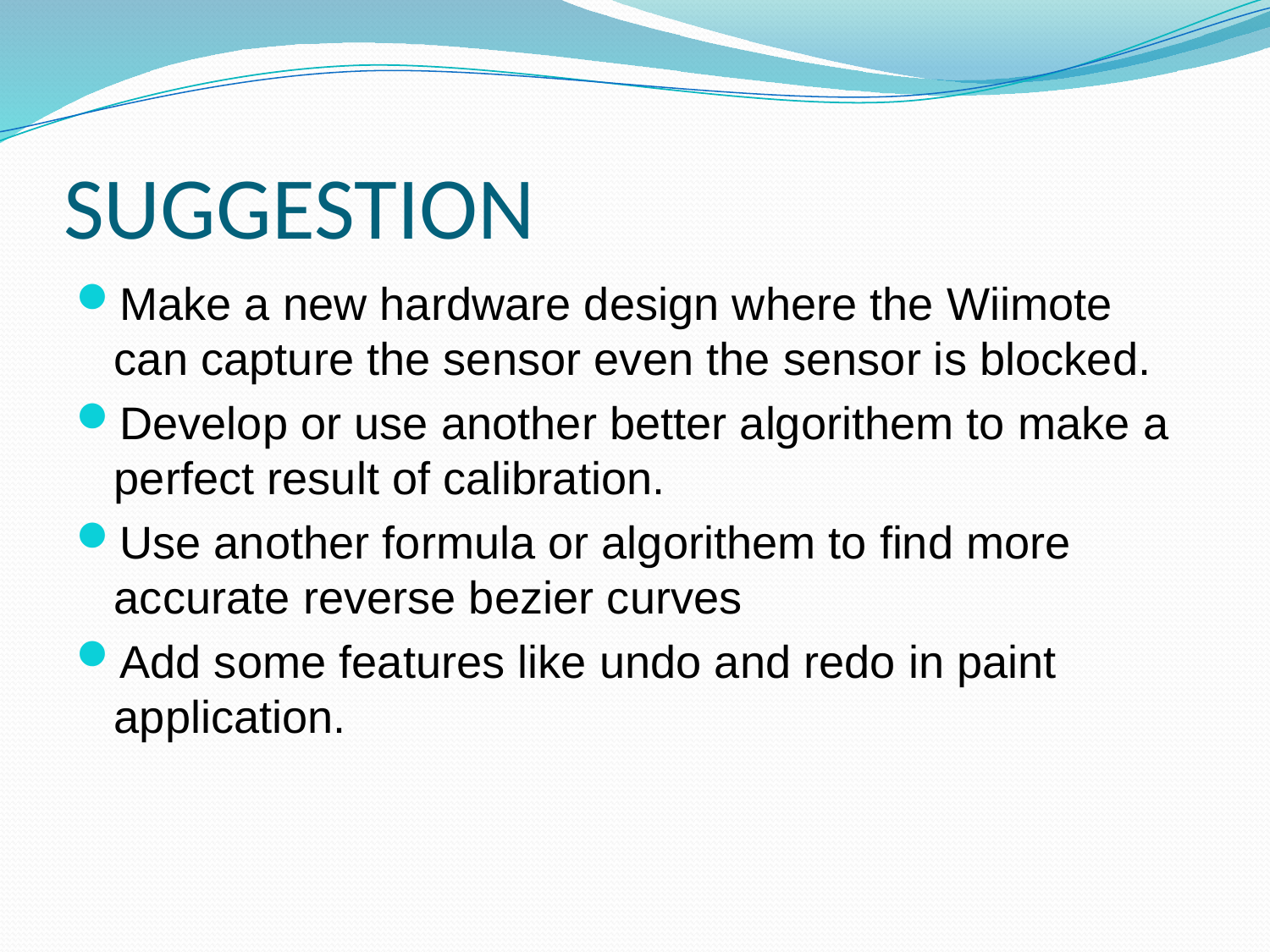

# SUGGESTION
Make a new hardware design where the Wiimote can capture the sensor even the sensor is blocked.
Develop or use another better algorithem to make a perfect result of calibration.
Use another formula or algorithem to find more accurate reverse bezier curves
Add some features like undo and redo in paint application.